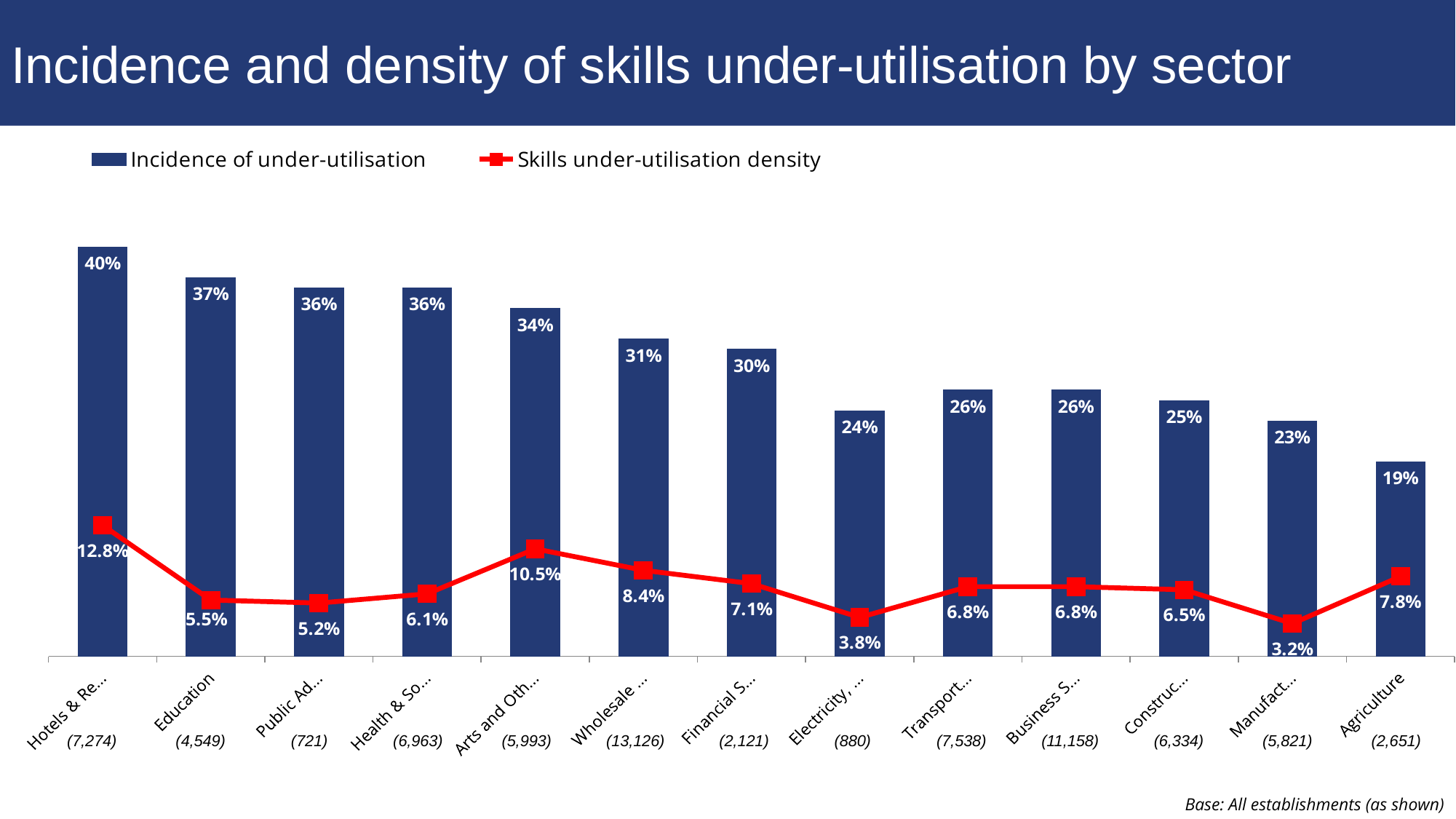

# Incidence and density of skills under-utilisation by sector

### Chart

| Category | Incidence of under-utilisation | Skills under-utilisation density |
|---|---|---|
| Hotels & Restaurants | 0.4 | 0.128 |
| Education | 0.37 | 0.055 |
| Public Admin. | 0.36 | 0.052 |
| Health & Social Work | 0.36 | 0.061 |
| Arts and Other Services | 0.34 | 0.105 |
| Wholesale & Retail | 0.31 | 0.084 |
| Financial Services | 0.3 | 0.071 |
| Electricity, Gas & Water | 0.24 | 0.038 |
| Transport & Comms | 0.26 | 0.068 |
| Business Services | 0.26 | 0.068 |
| Construction | 0.25 | 0.065 |
| Manufacturing | 0.23 | 0.032 |
| Agriculture | 0.19 | 0.078 |
(7,274)
(4,549)
(721)
(6,963)
(5,993)
(13,126)
(2,121)
(880)
(7,538)
(11,158)
(6,334)
(5,821)
(2,651)
Base: All establishments (as shown)